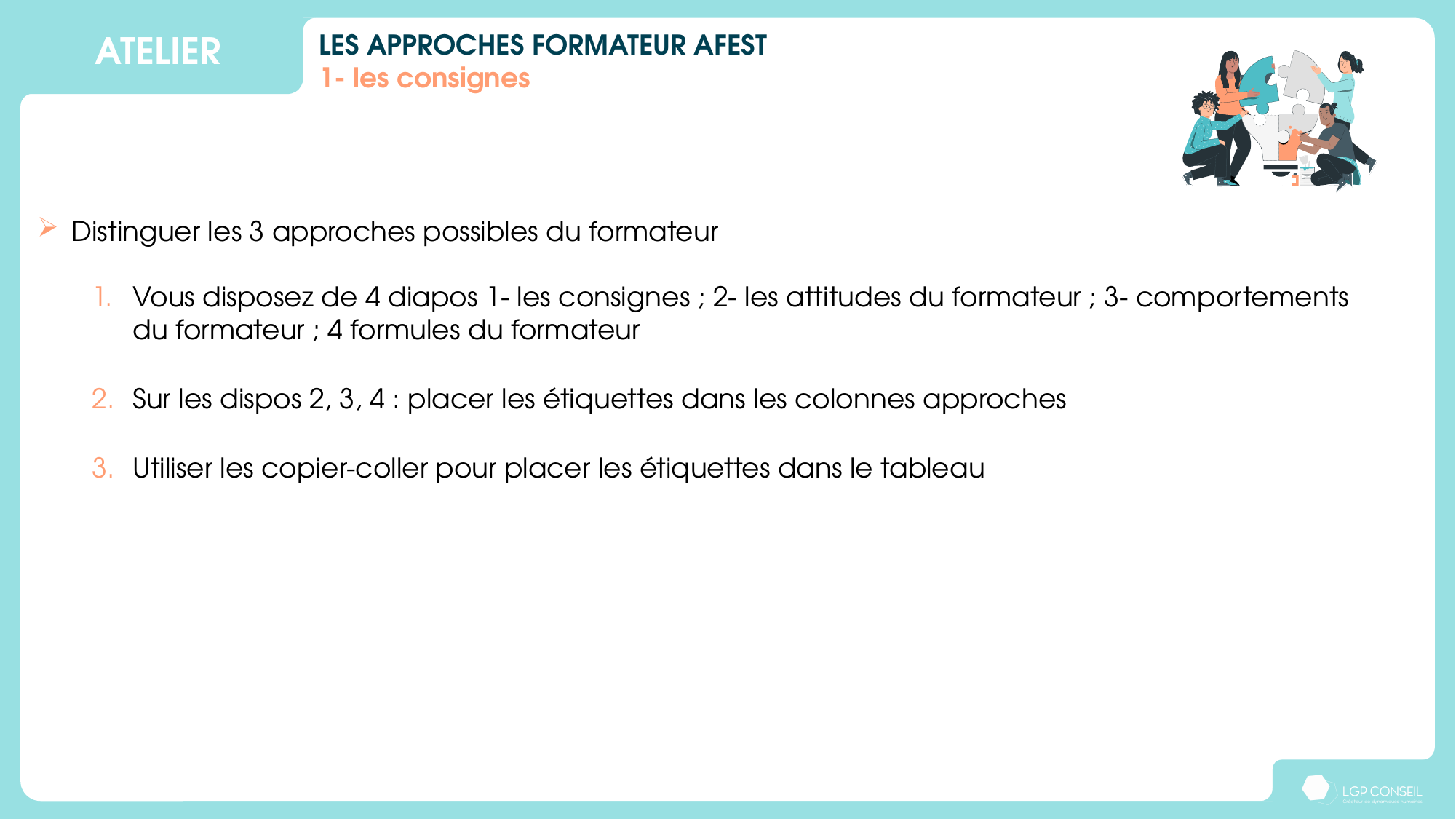

ATELIER
LES APPROCHES FORMATEUR AFEST
1- les consignes

Distinguer les 3 approches possibles du formateur

Vous disposez de 4 diapos 1- les consignes ; 2- les attitudes du formateur ; 3- comportements du formateur ; 4 formules du formateur
Sur les dispos 2, 3, 4 : placer les étiquettes dans les colonnes approches
Utiliser les copier-coller pour placer les étiquettes dans le tableau